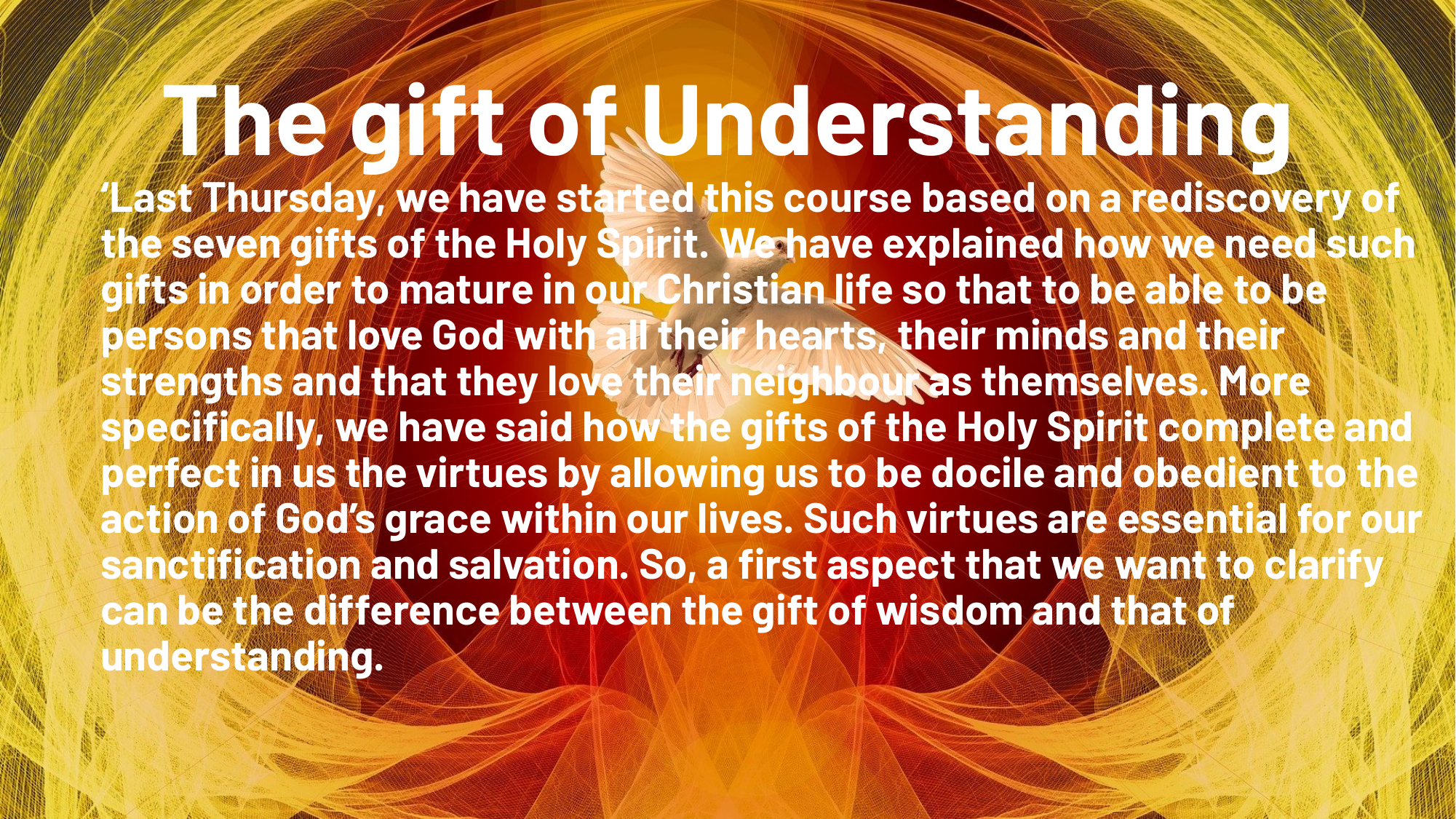

# The gift of Understanding
‘Last Thursday, we have started this course based on a rediscovery of the seven gifts of the Holy Spirit. We have explained how we need such gifts in order to mature in our Christian life so that to be able to be persons that love God with all their hearts, their minds and their strengths and that they love their neighbour as themselves. More specifically, we have said how the gifts of the Holy Spirit complete and perfect in us the virtues by allowing us to be docile and obedient to the action of God’s grace within our lives. Such virtues are essential for our sanctification and salvation. So, a first aspect that we want to clarify can be the difference between the gift of wisdom and that of understanding.